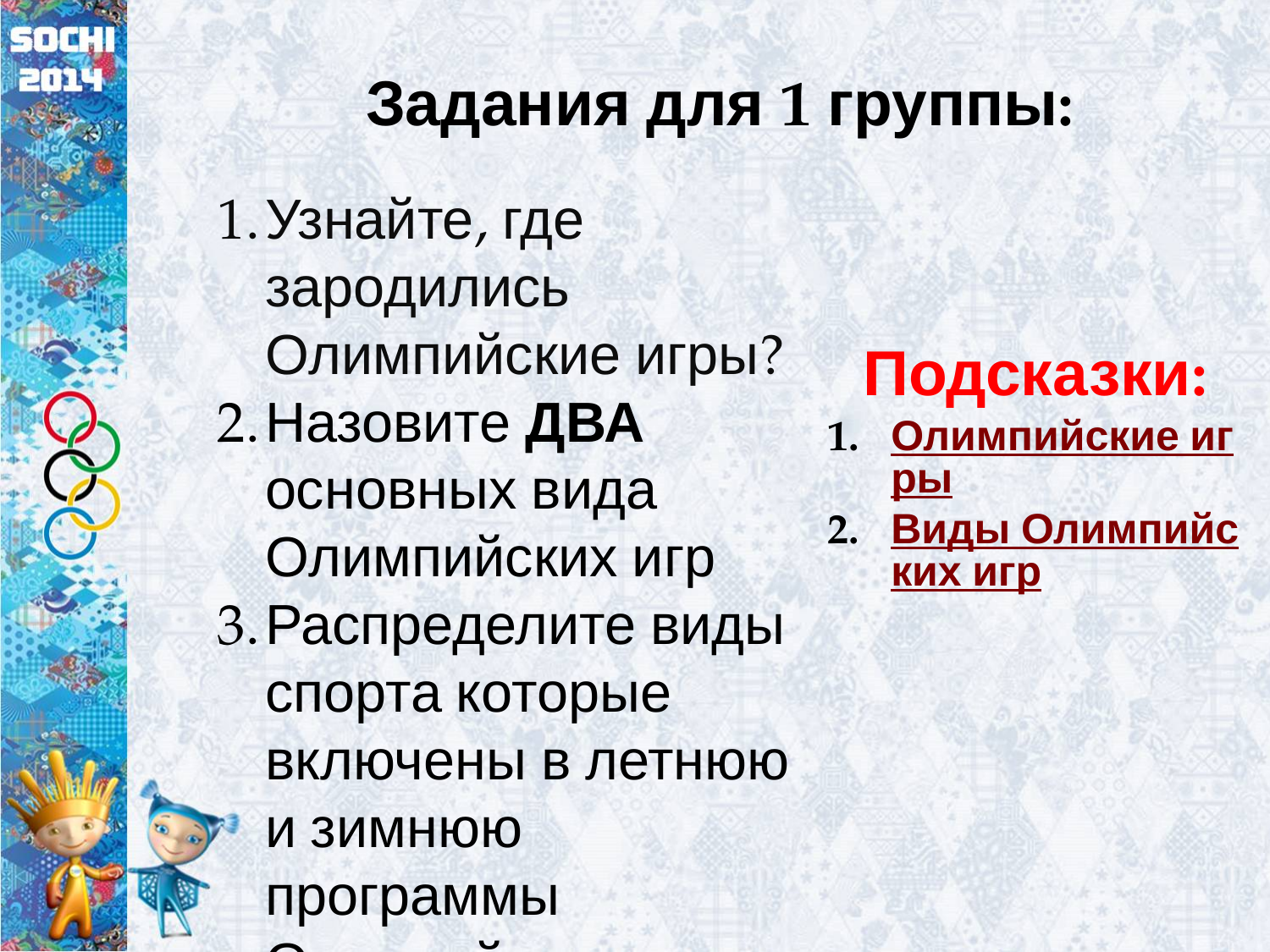

Задания для 1 группы:
Узнайте, где зародились Олимпийские игры?
Назовите ДВА основных вида Олимпийских игр
Распределите виды спорта которые включены в летнюю и зимнюю программы Олимпийских игр
Подсказки:
Олимпийские игры
Виды Олимпийских игр